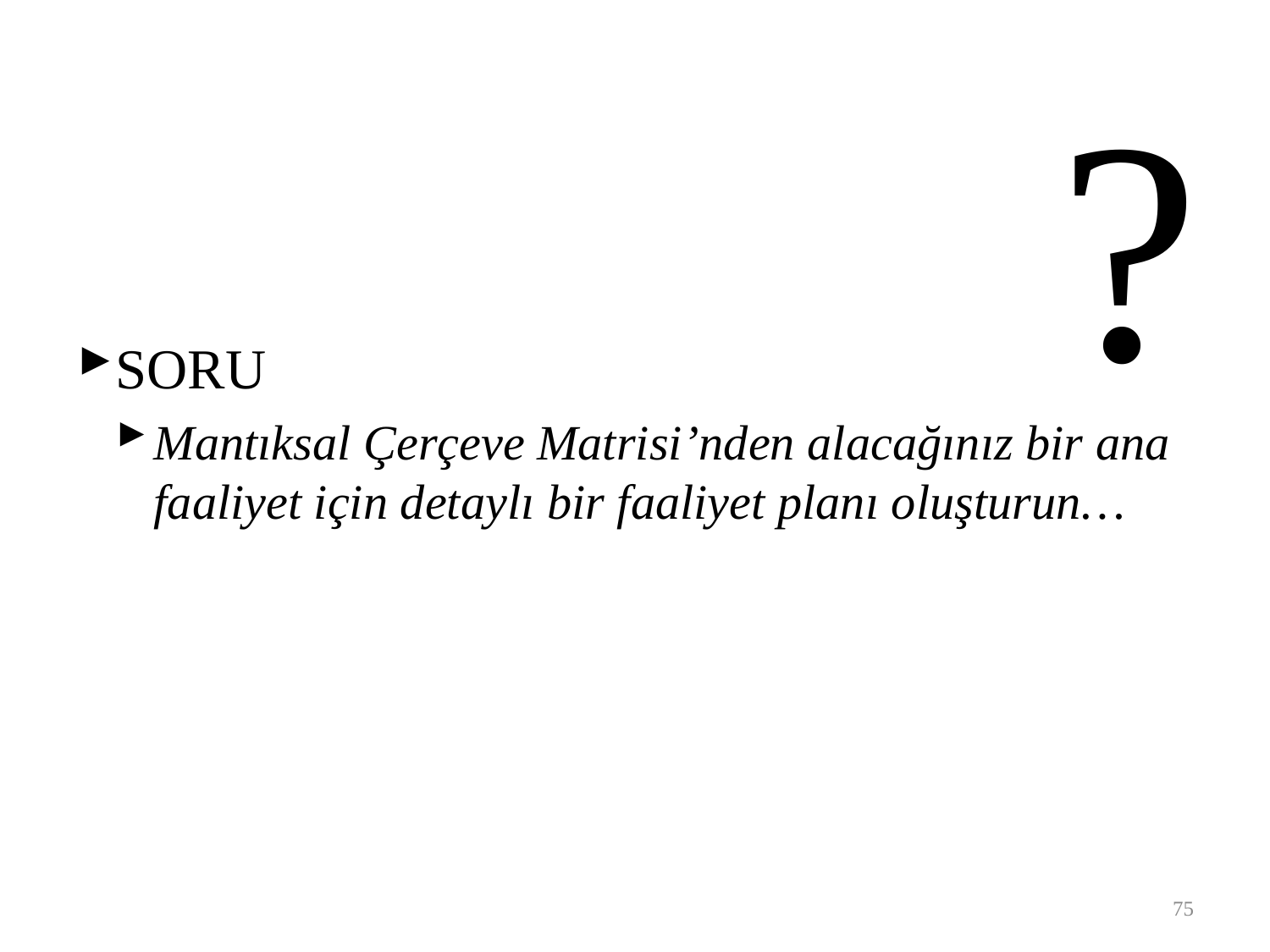

?

SORU
Mantıksal Çerçeve Matrisi’nden alacağınız bir ana faaliyet için detaylı bir faaliyet planı oluşturun…
75